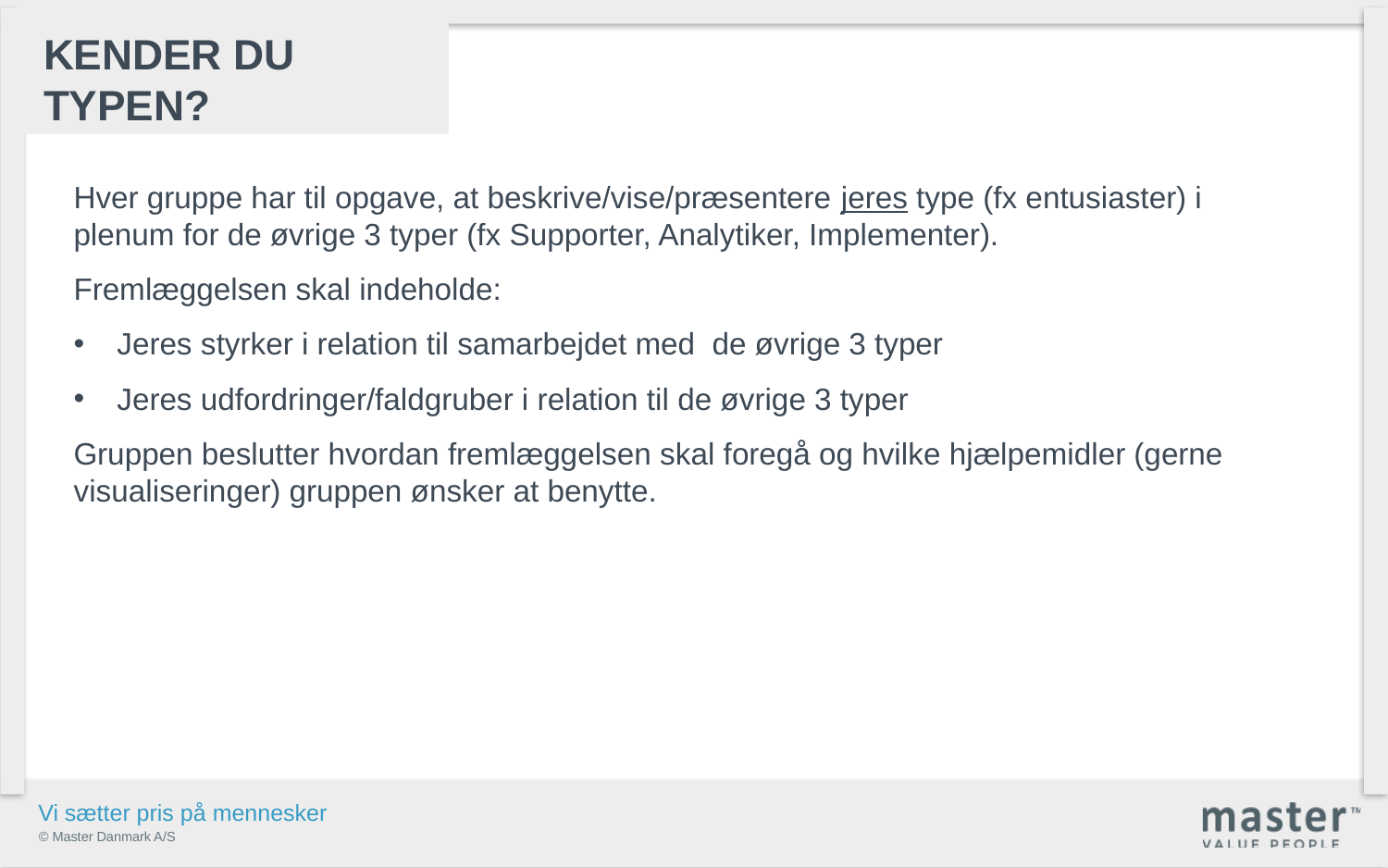

Kender du typen?

Hver gruppe har til opgave, at beskrive/vise/præsentere jeres type (fx entusiaster) i plenum for de øvrige 3 typer (fx Supporter, Analytiker, Implementer).
Fremlæggelsen skal indeholde:
Jeres styrker i relation til samarbejdet med  de øvrige 3 typer
Jeres udfordringer/faldgruber i relation til de øvrige 3 typer
Gruppen beslutter hvordan fremlæggelsen skal foregå og hvilke hjælpemidler (gerne visualiseringer) gruppen ønsker at benytte.